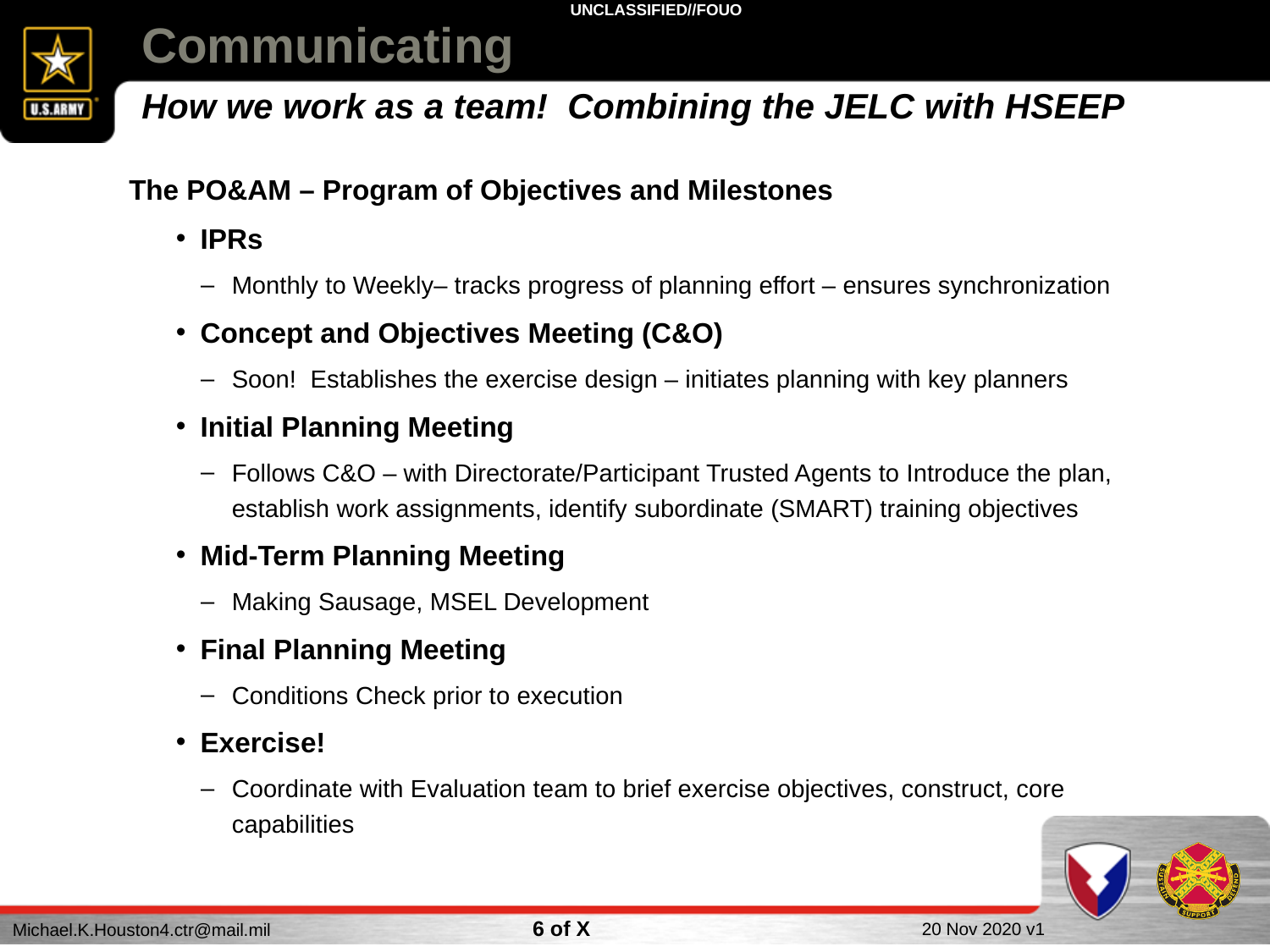

# Communicating
How we work as a team!  Combining the JELC with HSEEP
The PO&AM – Program of Objectives and Milestones
IPRs
Monthly to Weekly– tracks progress of planning effort – ensures synchronization
Concept and Objectives Meeting (C&O)
Soon!  Establishes the exercise design – initiates planning with key planners
Initial Planning Meeting
Follows C&O – with Directorate/Participant Trusted Agents to Introduce the plan,  establish work assignments, identify subordinate (SMART) training objectives
Mid-Term Planning Meeting
Making Sausage, MSEL Development
Final Planning Meeting
Conditions Check prior to execution
Exercise!
Coordinate with Evaluation team to brief exercise objectives, construct, core capabilities